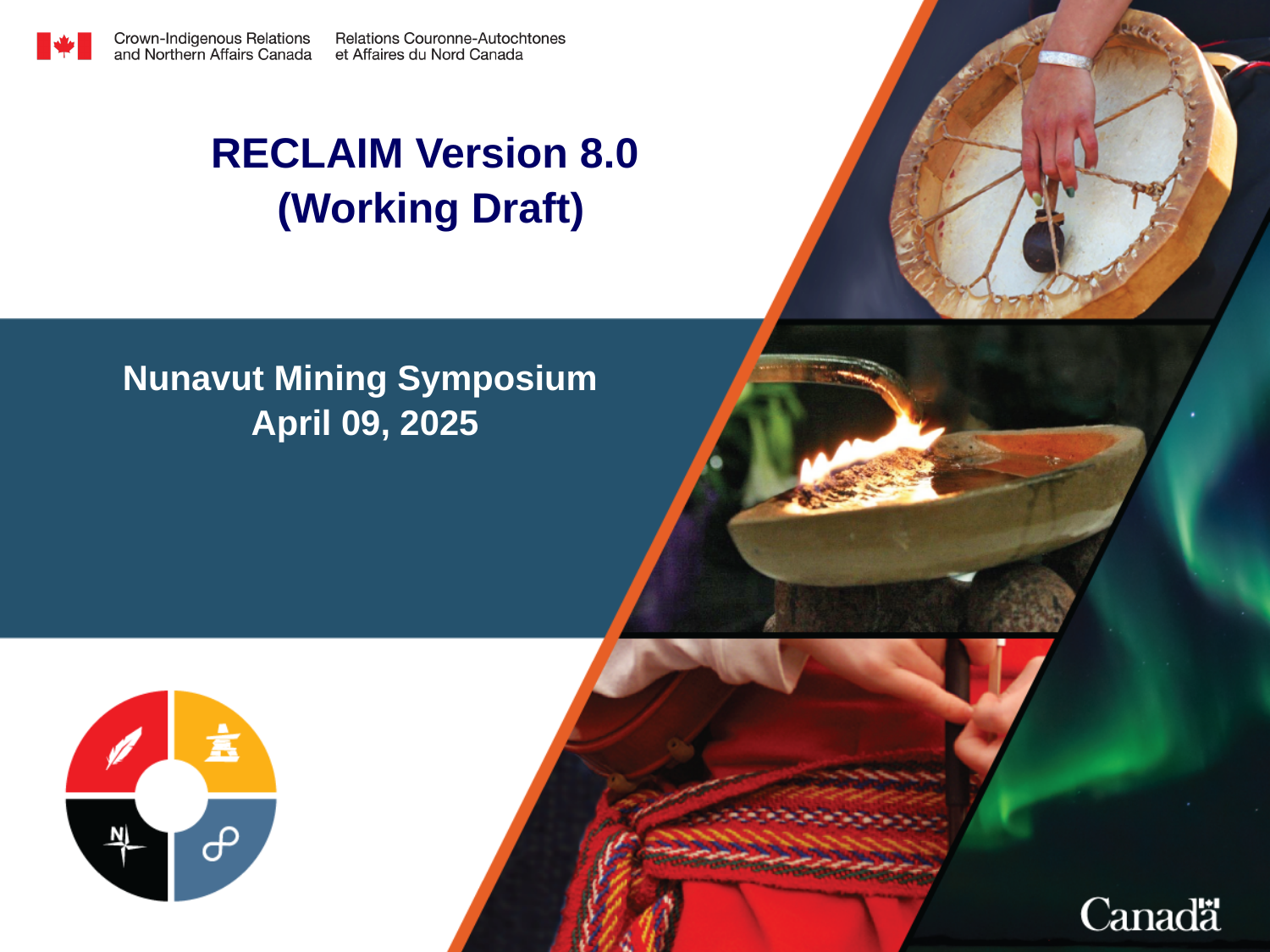

RECLAIM Version 8.0
(Working Draft)
Nunavut Mining Symposium
April 09, 2025